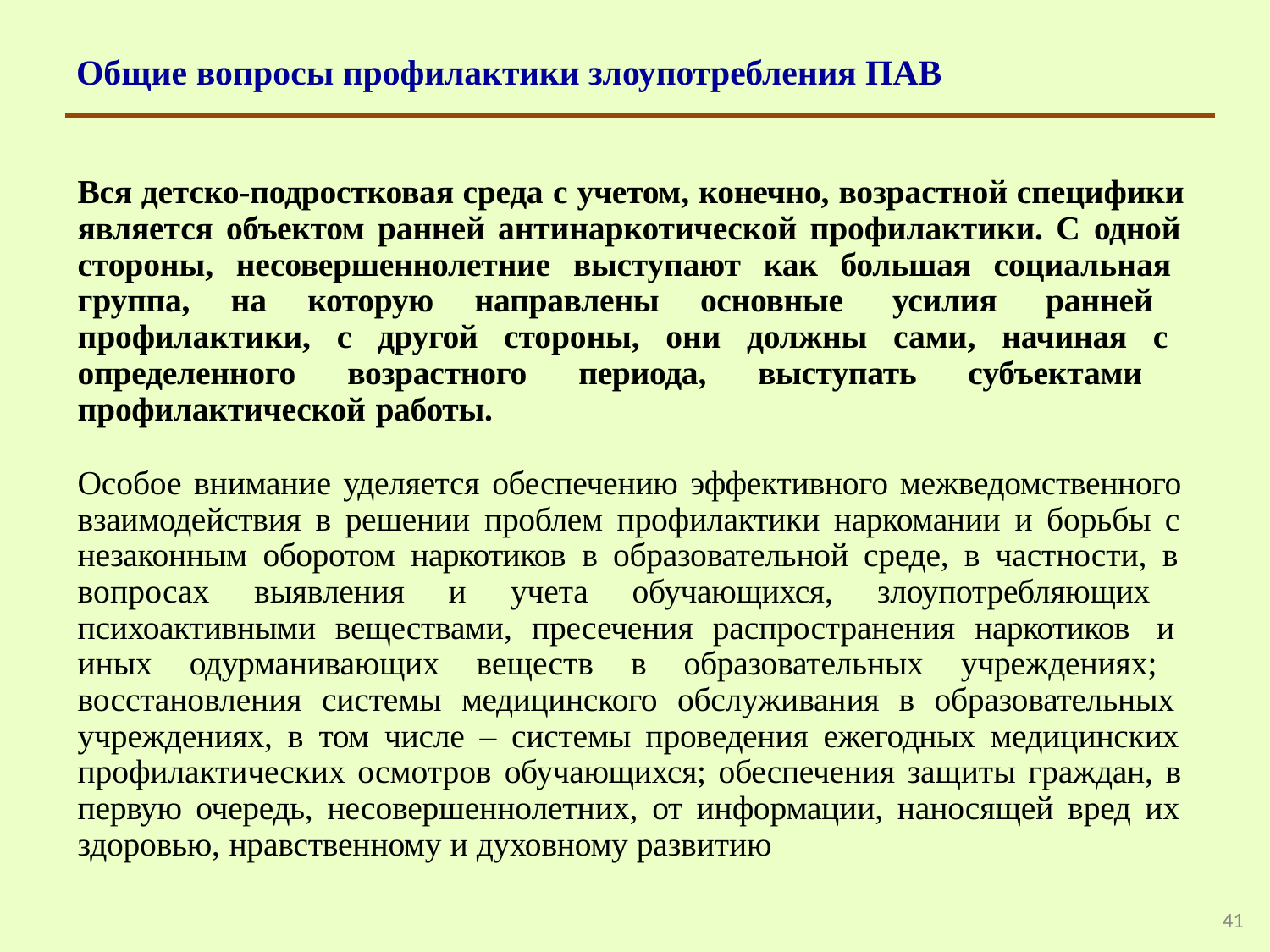

# Общие вопросы профилактики злоупотребления ПАВ
Вся детско-подростковая среда с учетом, конечно, возрастной специфики  является объектом ранней антинаркотической профилактики. С одной  стороны, несовершеннолетние выступают как большая социальная  группа, на которую направлены основные усилия ранней  профилактики, с другой стороны, они должны сами, начиная с  определенного возрастного периода, выступать субъектами  профилактической работы.

Особое внимание уделяется обеспечению эффективного межведомственного  взаимодействия в решении проблем профилактики наркомании и борьбы с  незаконным оборотом наркотиков в образовательной среде, в частности, в  вопросах выявления и учета обучающихся, злоупотребляющих  психоактивными веществами, пресечения распространения наркотиков и  иных одурманивающих веществ в образовательных учреждениях;  восстановления системы медицинского обслуживания в образовательных  учреждениях, в том числе – системы проведения ежегодных медицинских  профилактических осмотров обучающихся; обеспечения защиты граждан, в  первую очередь, несовершеннолетних, от информации, наносящей вред их  здоровью, нравственному и духовному развитию
41